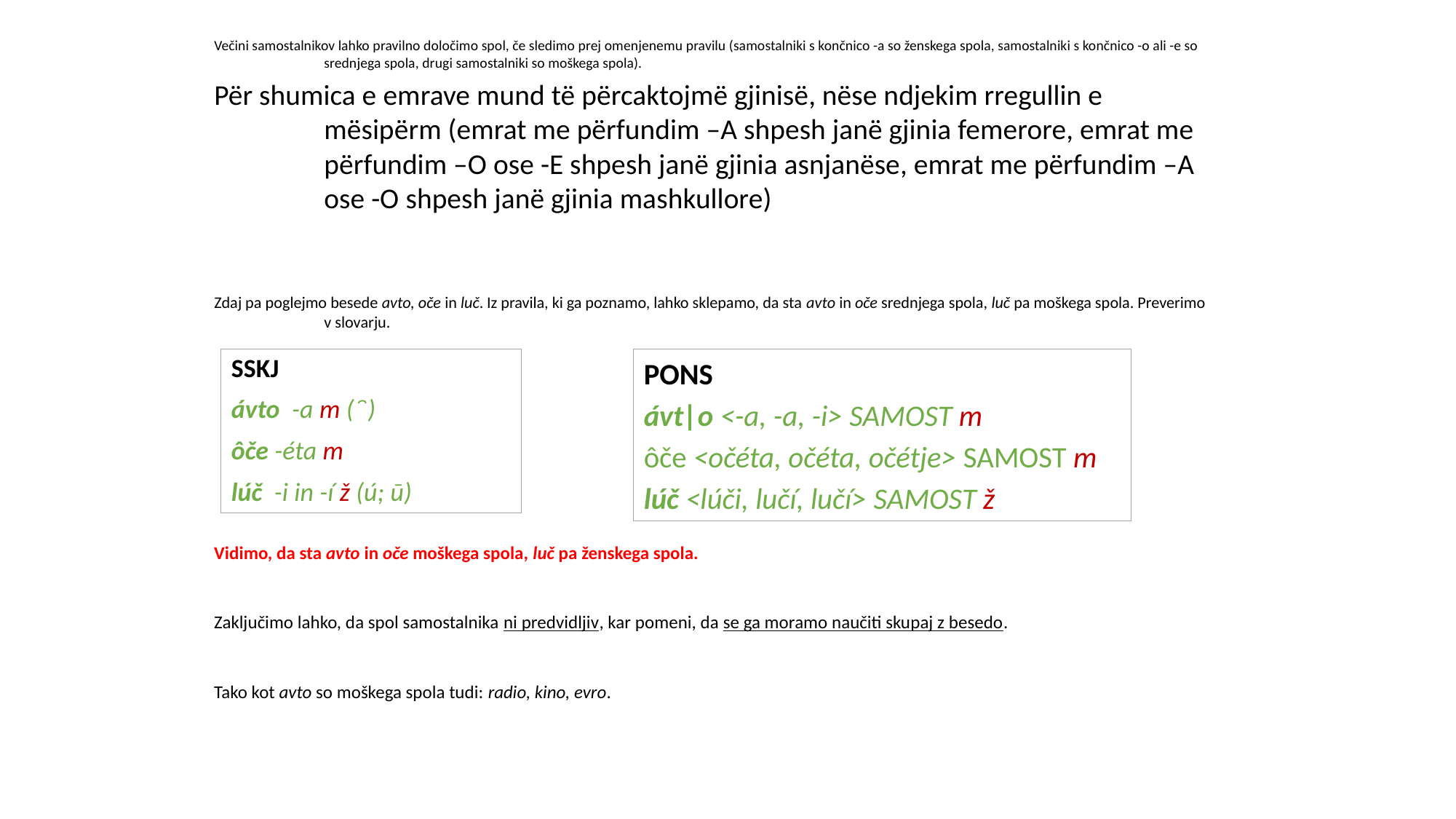

Večini samostalnikov lahko pravilno določimo spol, če sledimo prej omenjenemu pravilu (samostalniki s končnico -a so ženskega spola, samostalniki s končnico -o ali -e so srednjega spola, drugi samostalniki so moškega spola).
Për shumica e emrave mund të përcaktojmë gjinisë, nëse ndjekim rregullin e mësipërm (emrat me përfundim –A shpesh janë gjinia femerore, emrat me përfundim –O ose -E shpesh janë gjinia asnjanëse, emrat me përfundim –A ose -O shpesh janë gjinia mashkullore)

Zdaj pa poglejmo besede avto, oče in luč. Iz pravila, ki ga poznamo, lahko sklepamo, da sta avto in oče srednjega spola, luč pa moškega spola. Preverimo v slovarju.
SSKJ
ávto  -a m (ȃ)
ôče -éta m
lúč  -i in -í ž (ú; ū)

PONS
ávt|o <-a, -a, -i> SAMOST m
ôče <očéta, očéta, očétje> SAMOST m
lúč <lúči, lučí, lučí> SAMOST ž

Vidimo, da sta avto in oče moškega spola, luč pa ženskega spola.

Zaključimo lahko, da spol samostalnika ni predvidljiv, kar pomeni, da se ga moramo naučiti skupaj z besedo.

Tako kot avto so moškega spola tudi: radio, kino, evro.